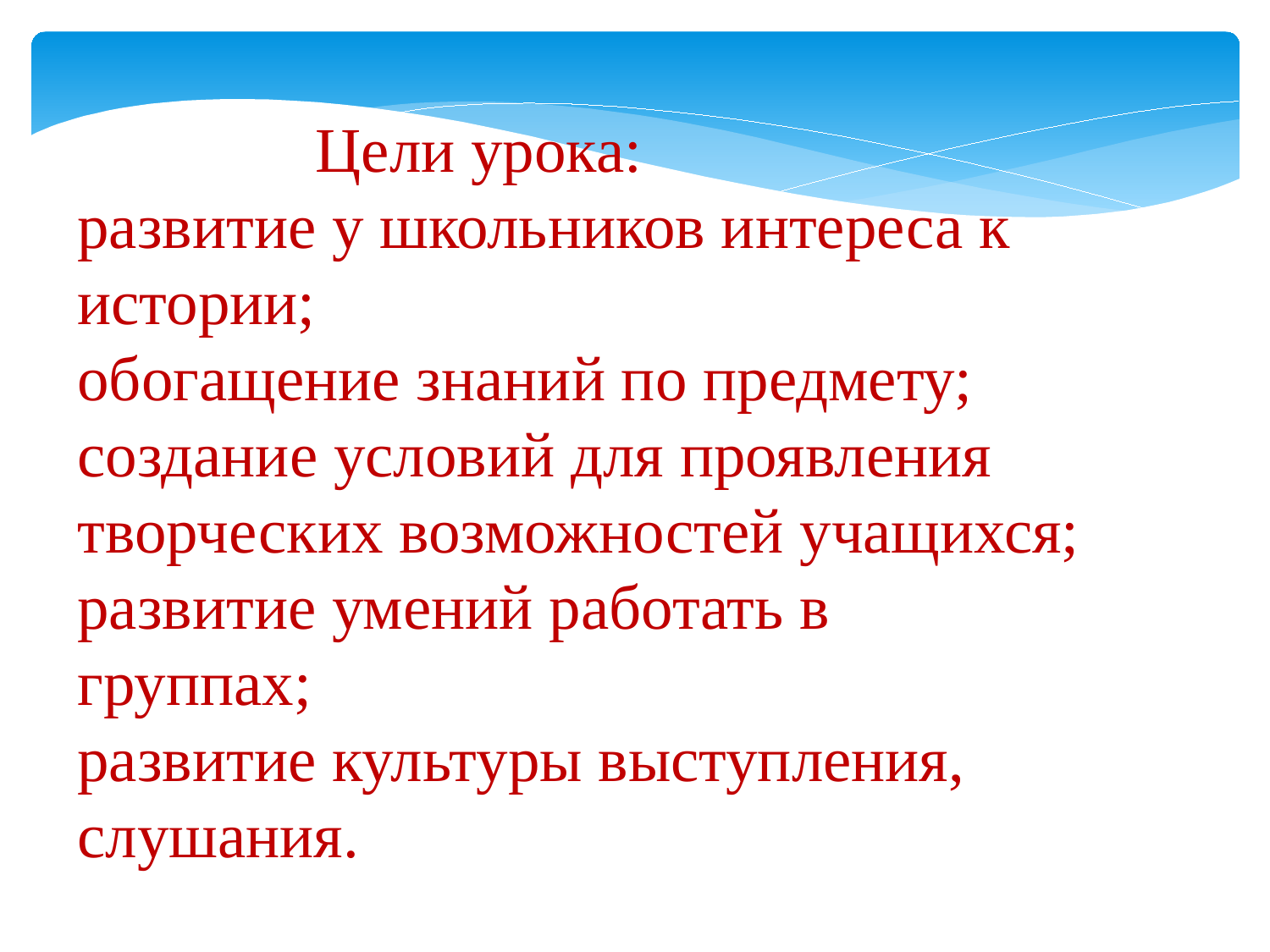

Цели урока:
развитие у школьников интереса к истории;
обогащение знаний по предмету;
создание условий для проявления творческих возможностей учащихся;
развитие умений работать в
группах;
развитие культуры выступления,
слушания.